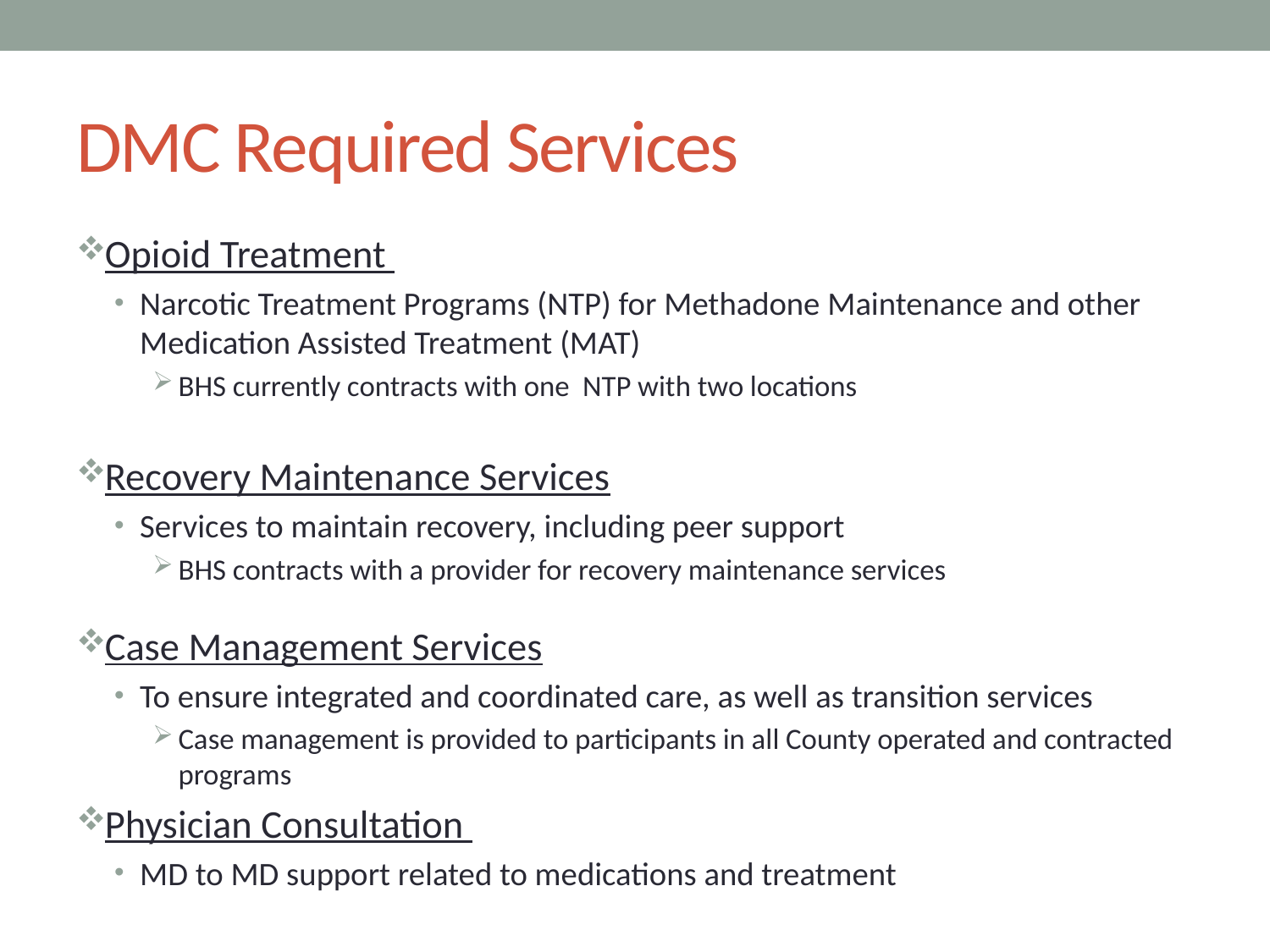

# DMC Required Services
Opioid Treatment
Narcotic Treatment Programs (NTP) for Methadone Maintenance and other Medication Assisted Treatment (MAT)
BHS currently contracts with one  NTP with two locations

Recovery Maintenance Services
Services to maintain recovery, including peer support
BHS contracts with a provider for recovery maintenance services

Case Management Services
To ensure integrated and coordinated care, as well as transition services
Case management is provided to participants in all County operated and contracted programs
Physician Consultation
MD to MD support related to medications and treatment